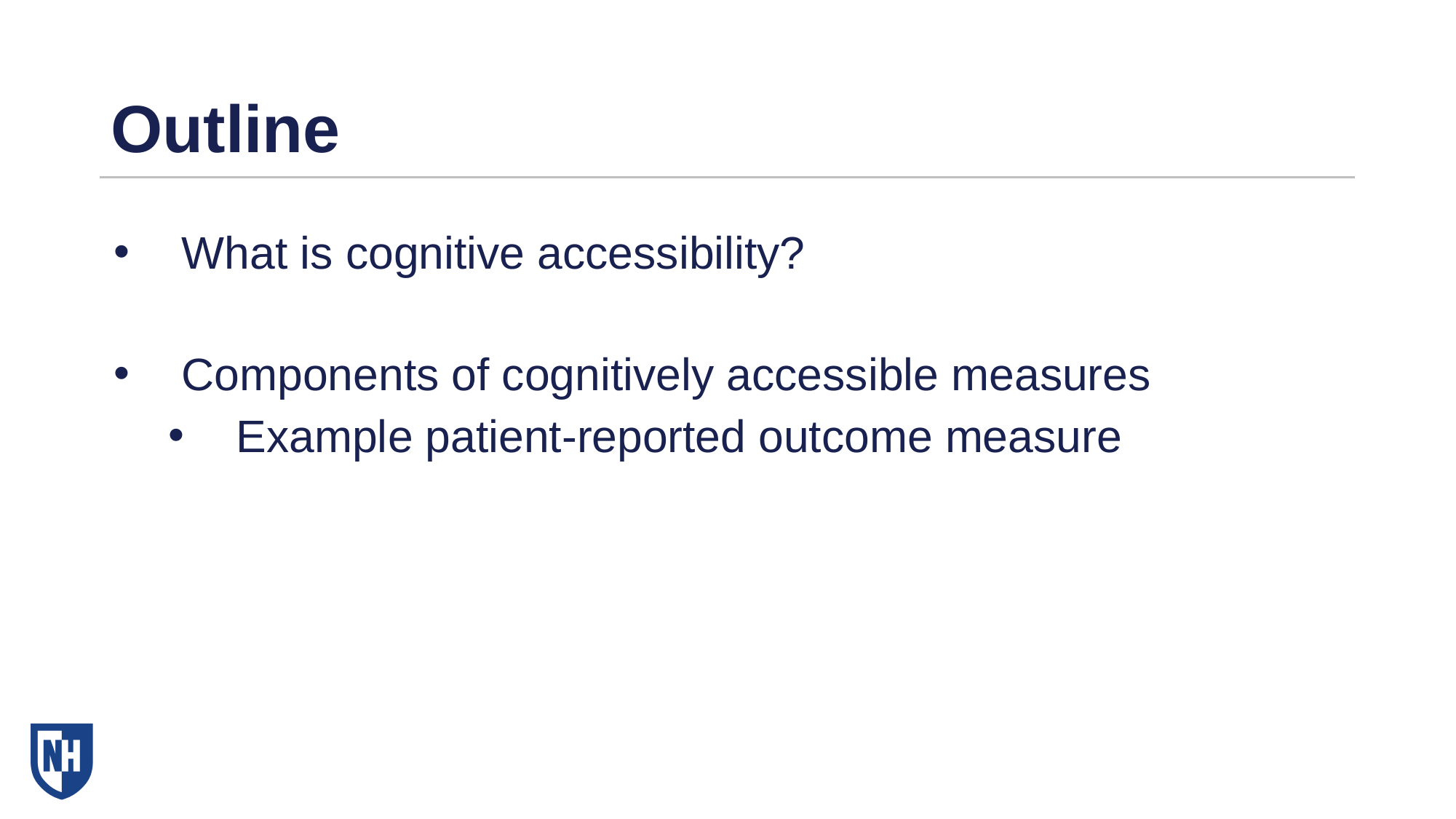

# Outline
What is cognitive accessibility?

Components of cognitively accessible measures
Example patient-reported outcome measure